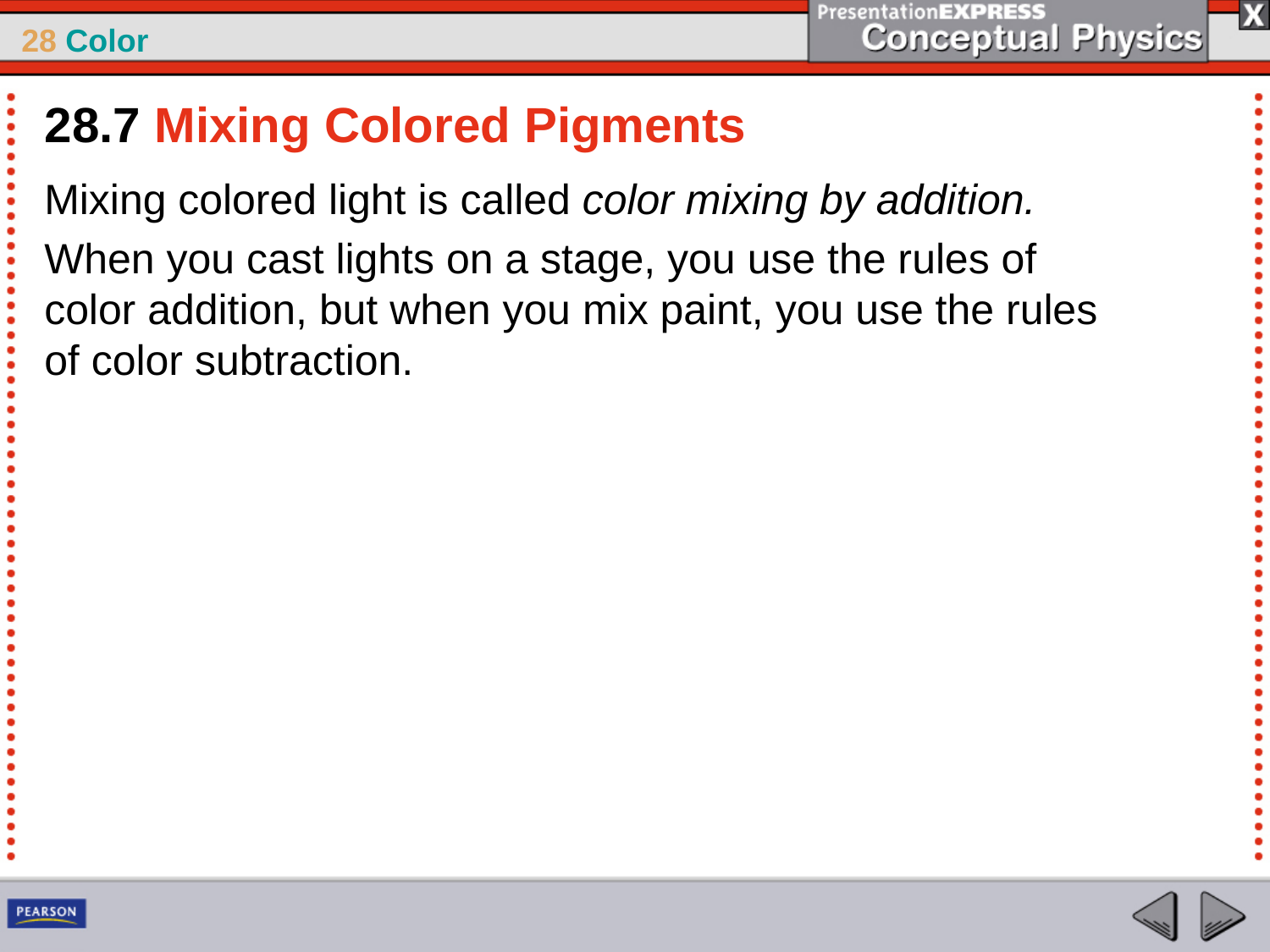

28.7 Mixing Colored Pigments
Mixing colored light is called color mixing by addition.
When you cast lights on a stage, you use the rules of color addition, but when you mix paint, you use the rules of color subtraction.